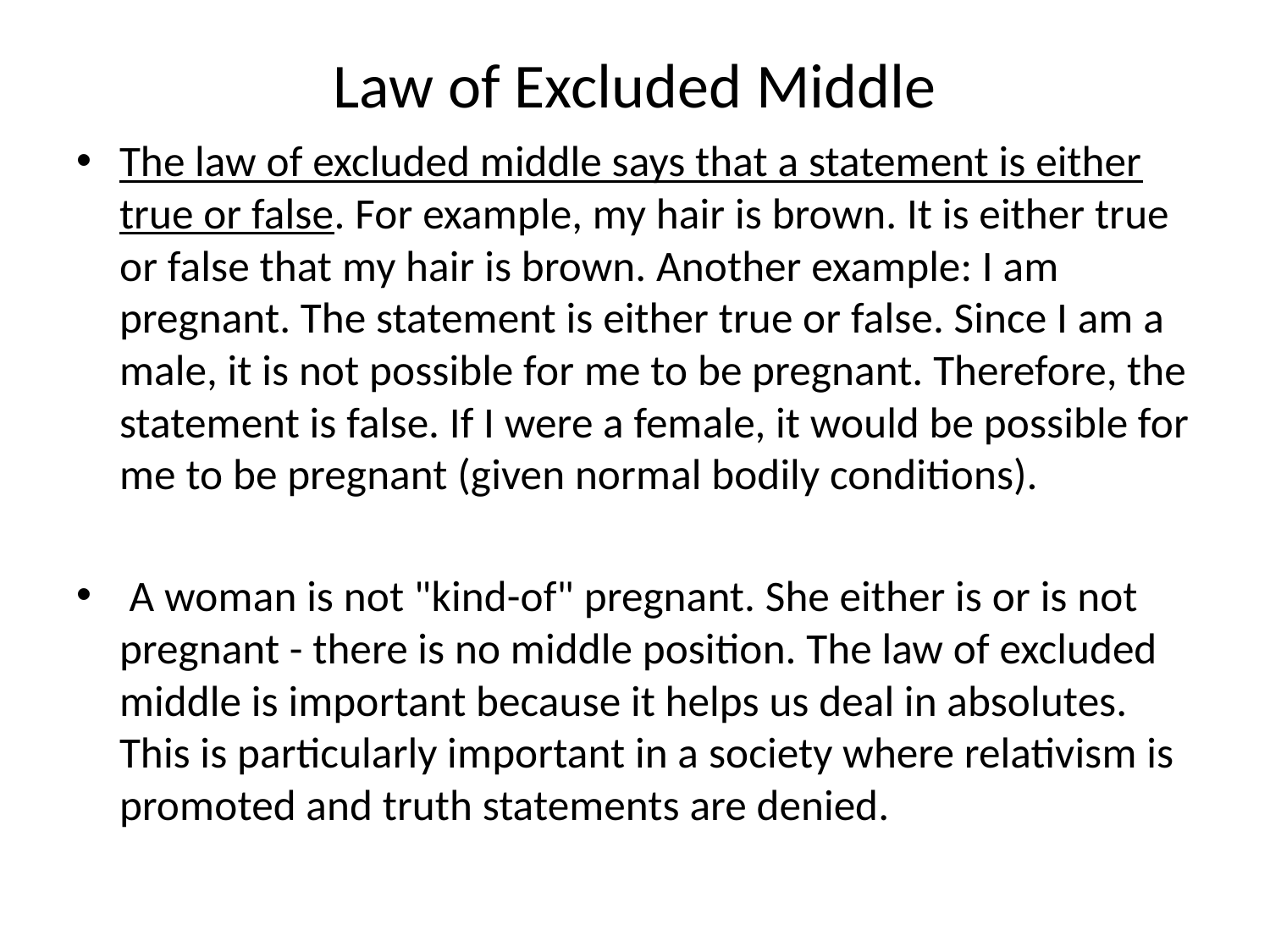

# Law of Excluded Middle
The law of excluded middle says that a statement is either true or false. For example, my hair is brown. It is either true or false that my hair is brown. Another example: I am pregnant. The statement is either true or false. Since I am a male, it is not possible for me to be pregnant. Therefore, the statement is false. If I were a female, it would be possible for me to be pregnant (given normal bodily conditions).

 A woman is not "kind-of" pregnant. She either is or is not pregnant - there is no middle position. The law of excluded middle is important because it helps us deal in absolutes. This is particularly important in a society where relativism is promoted and truth statements are denied.